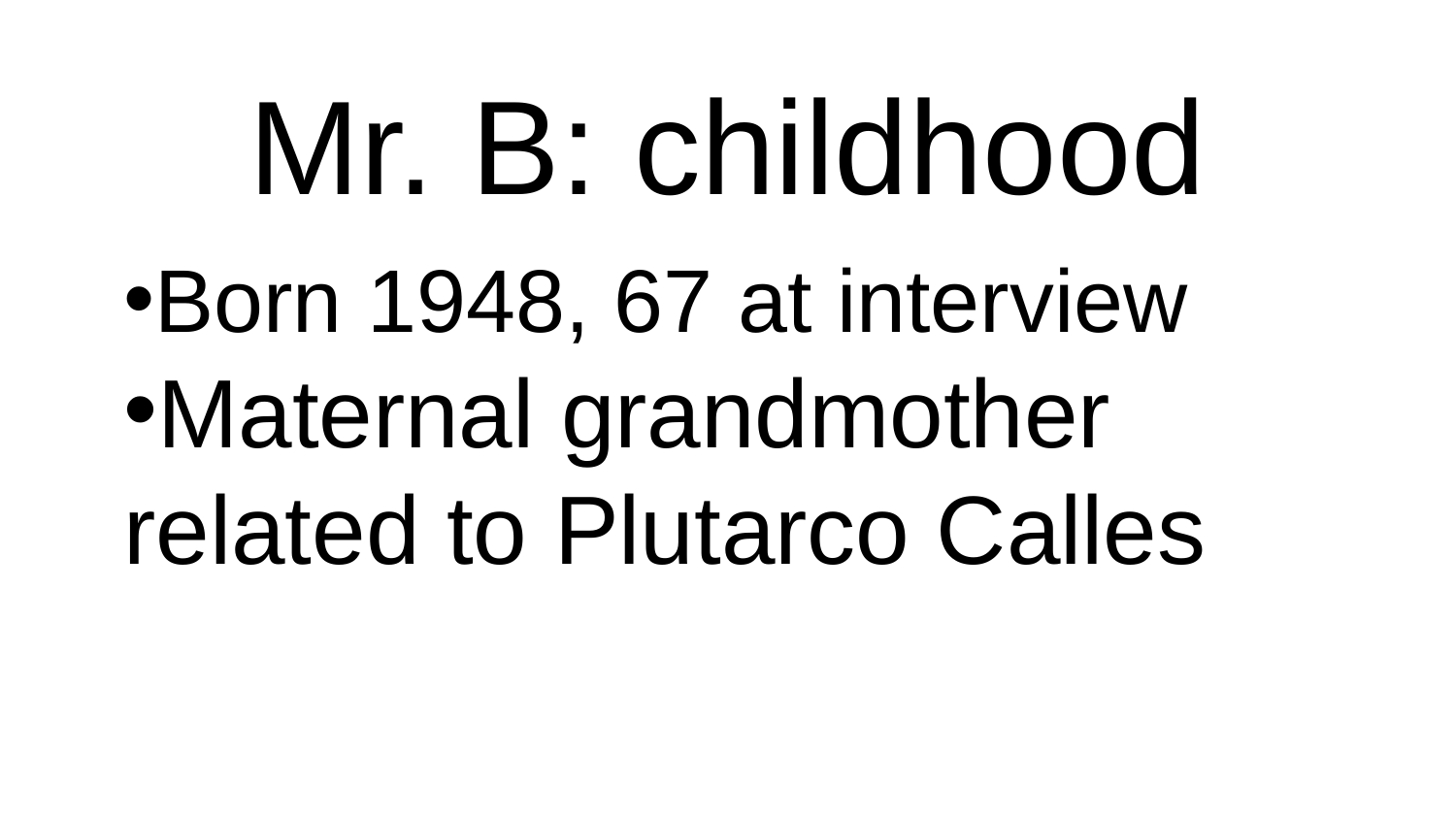

# Mr. B: childhood
Born 1948, 67 at interview
Maternal grandmother related to Plutarco Calles